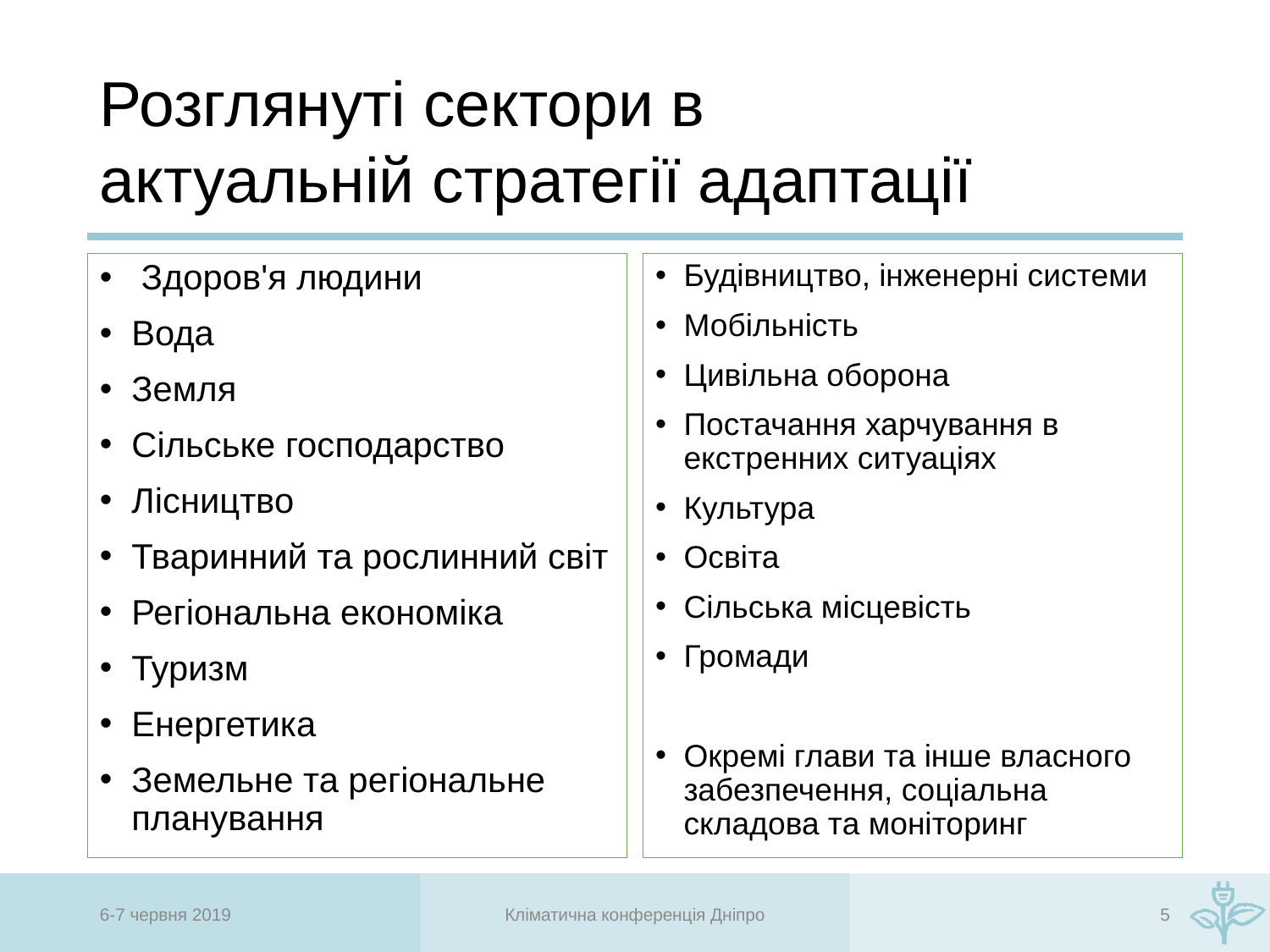

Розглянуті сектори в
актуальній стратегії адаптації
 Здоров'я людини
Вода
Земля
Сільське господарство
Лісництво
Тваринний та рослинний світ
Регіональна економіка
Туризм
Енергетика
Земельне та регіональне планування
Будівництво, інженерні системи
Мобільність
Цивільна оборона
Постачання харчування в екстренних ситуаціях
Культура
Освіта
Сільська місцевість
Громади

Окремі глави та інше власного забезпечення, соціальна складова та моніторинг

6-7 червня 2019
Кліматична конференція Дніпро
5